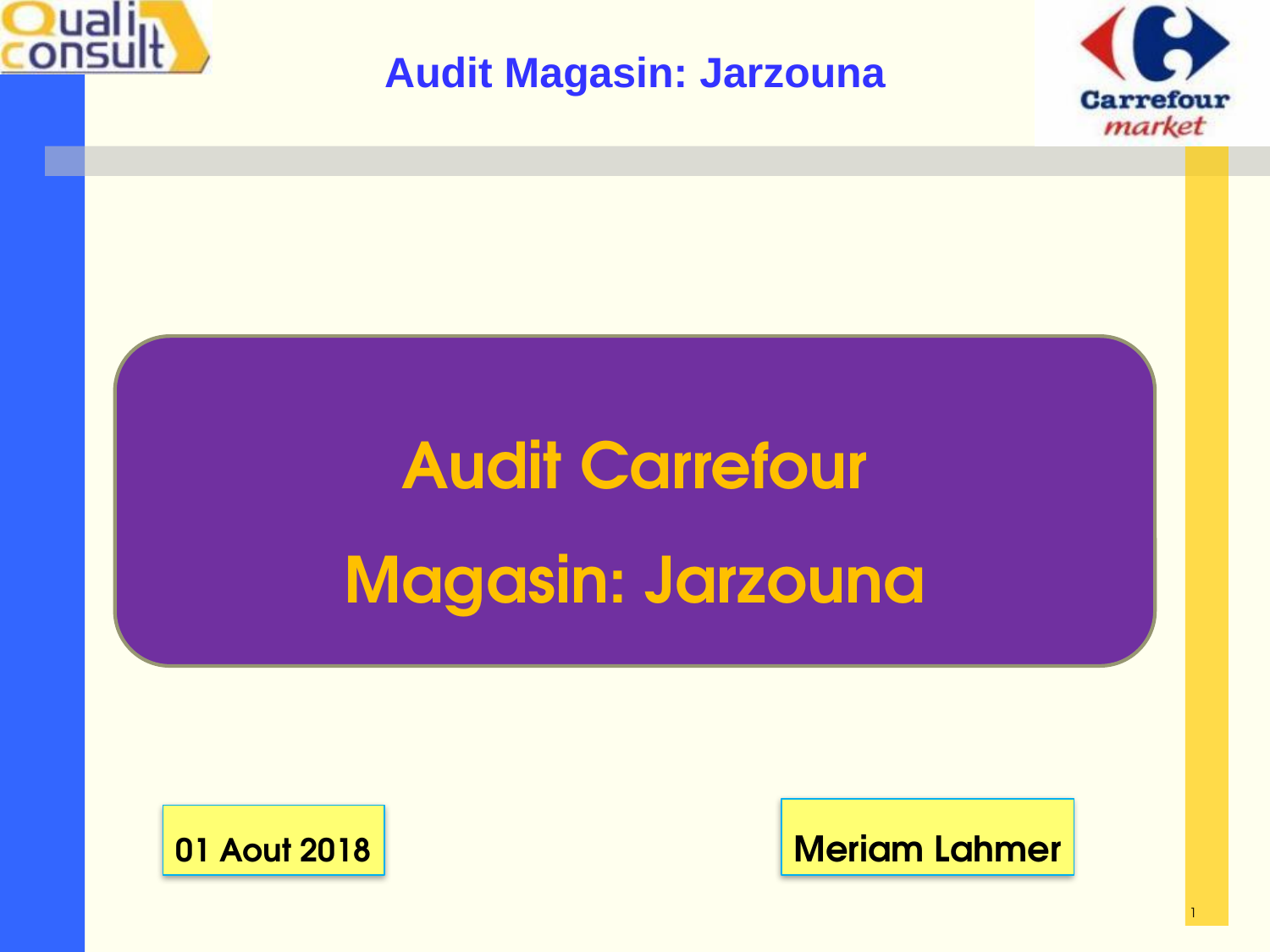

Audit Carrefour
Magasin: Jarzouna
Meriam Lahmer
01 Aout 2018